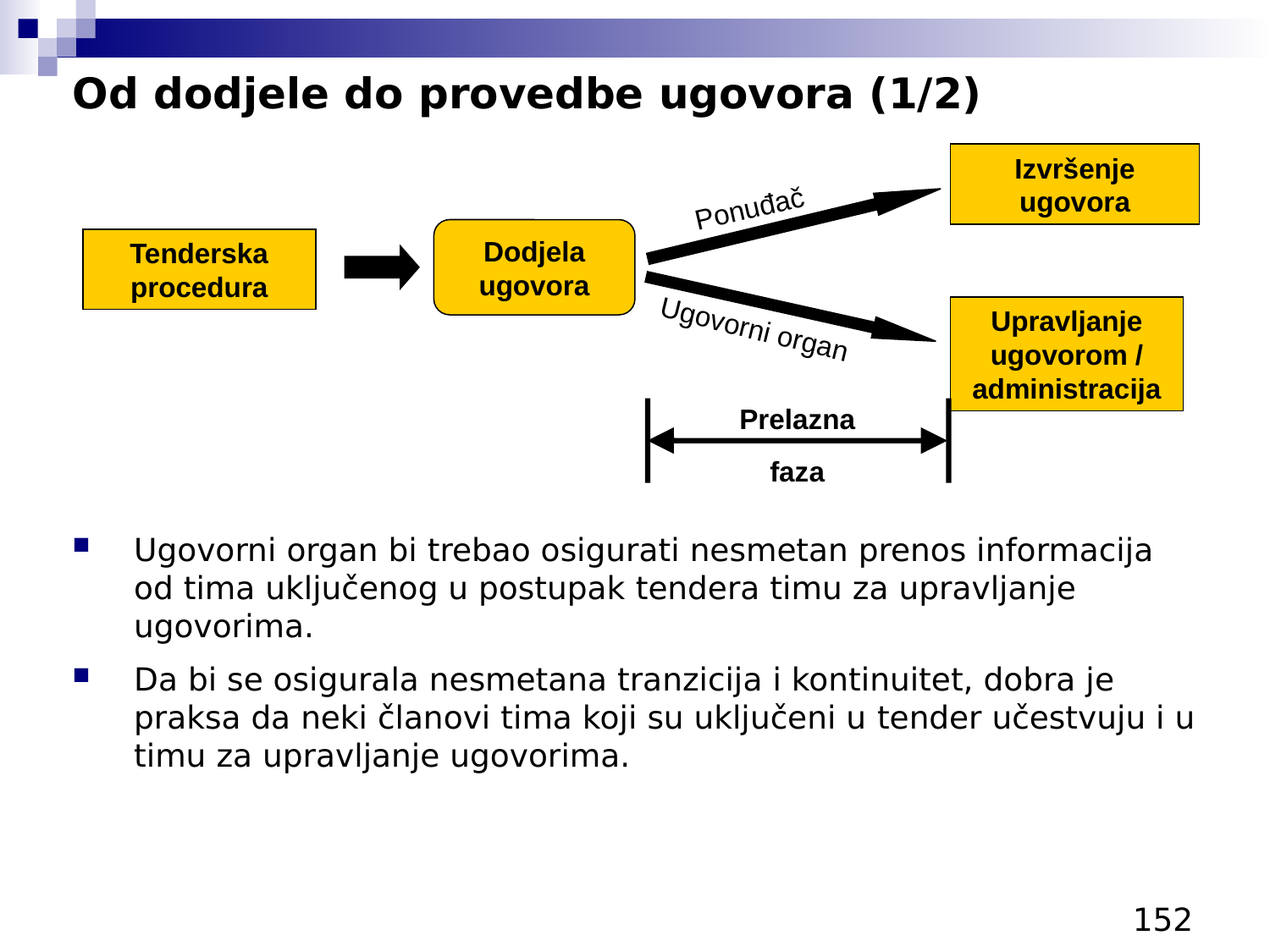

Od dodjele do provedbe ugovora (1/2)
Izvršenje ugovora
Ponuđač

Dodjela ugovora
Tenderska procedura

Upravljanje ugovorom / administracija

Ugovorni organ
Prelazna

faza

Ugovorni organ bi trebao osigurati nesmetan prenos informacija od tima uključenog u postupak tendera timu za upravljanje ugovorima.
Da bi se osigurala nesmetana tranzicija i kontinuitet, dobra je praksa da neki članovi tima koji su uključeni u tender učestvuju i u timu za upravljanje ugovorima.